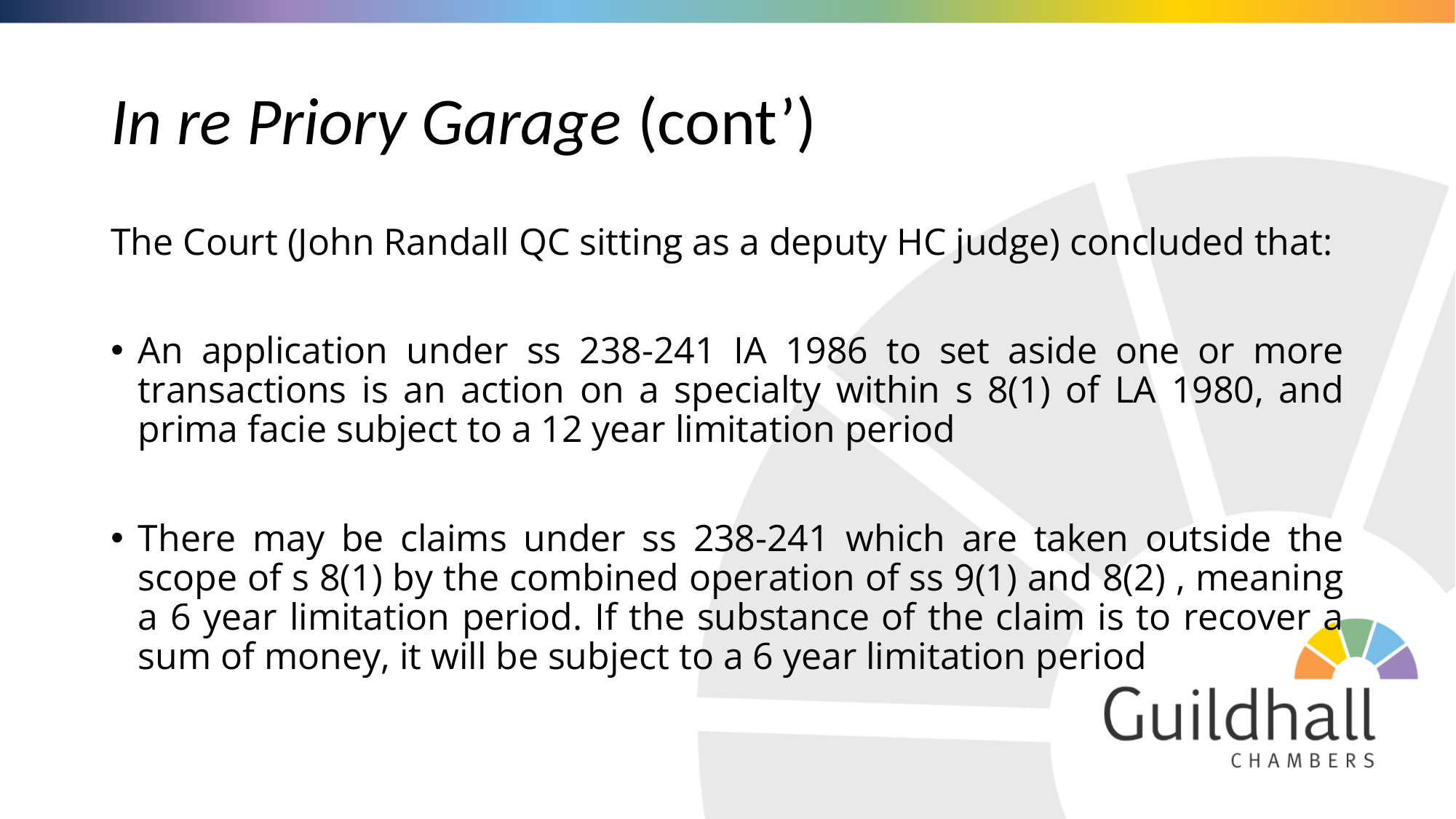

# In re Priory Garage (cont’)
The Court (John Randall QC sitting as a deputy HC judge) concluded that:

An application under ss 238-241 IA 1986 to set aside one or more transactions is an action on a specialty within s 8(1) of LA 1980, and prima facie subject to a 12 year limitation period

There may be claims under ss 238-241 which are taken outside the scope of s 8(1) by the combined operation of ss 9(1) and 8(2) , meaning a 6 year limitation period. If the substance of the claim is to recover a sum of money, it will be subject to a 6 year limitation period